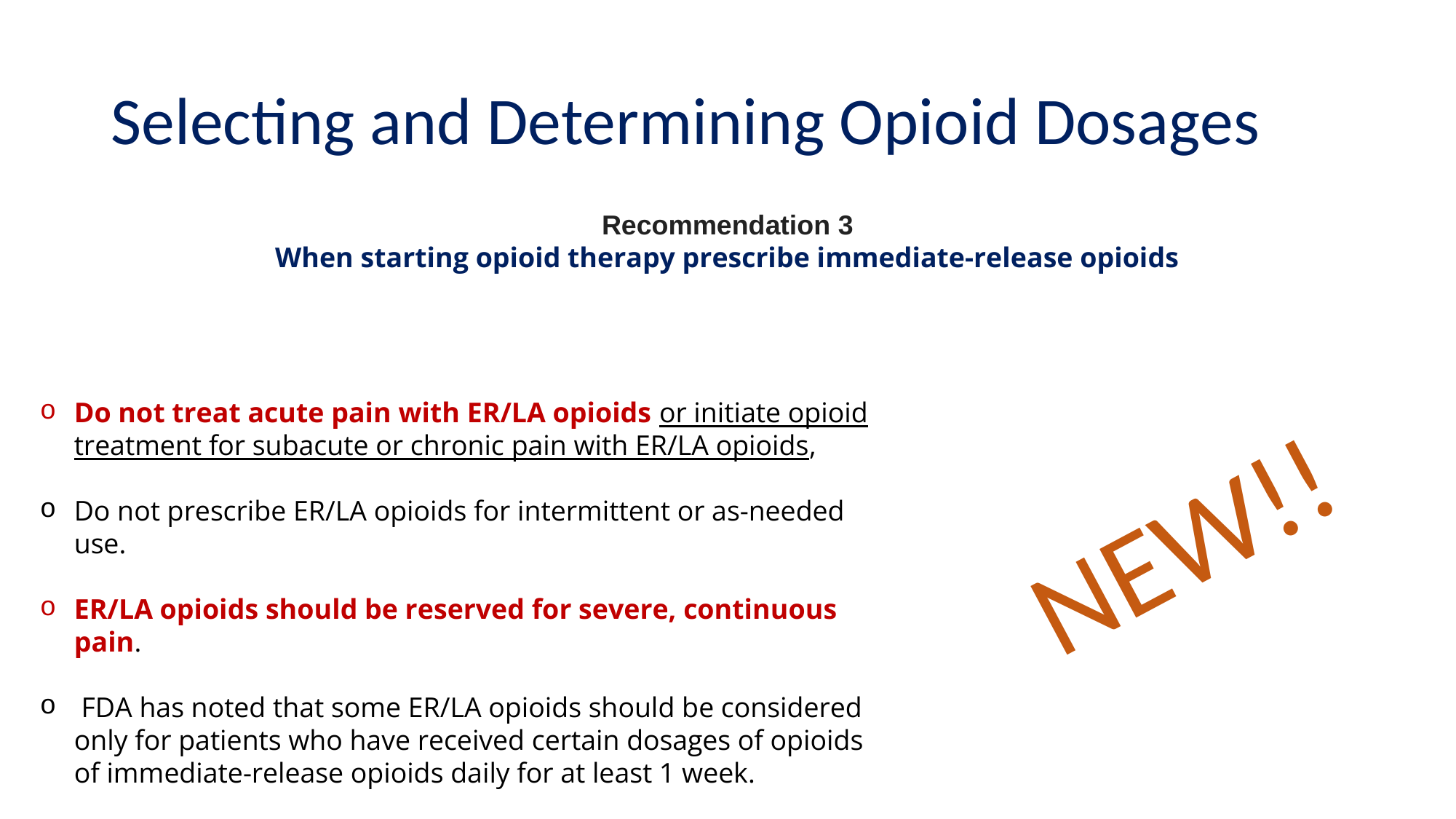

# Selecting and Determining Opioid Dosages
Recommendation 3
When starting opioid therapy prescribe immediate-release opioids

Do not treat acute pain with ER/LA opioids or initiate opioid treatment for subacute or chronic pain with ER/LA opioids,

Do not prescribe ER/LA opioids for intermittent or as-needed use.

ER/LA opioids should be reserved for severe, continuous pain.

 FDA has noted that some ER/LA opioids should be considered only for patients who have received certain dosages of opioids of immediate-release opioids daily for at least 1 week.
NEW!!